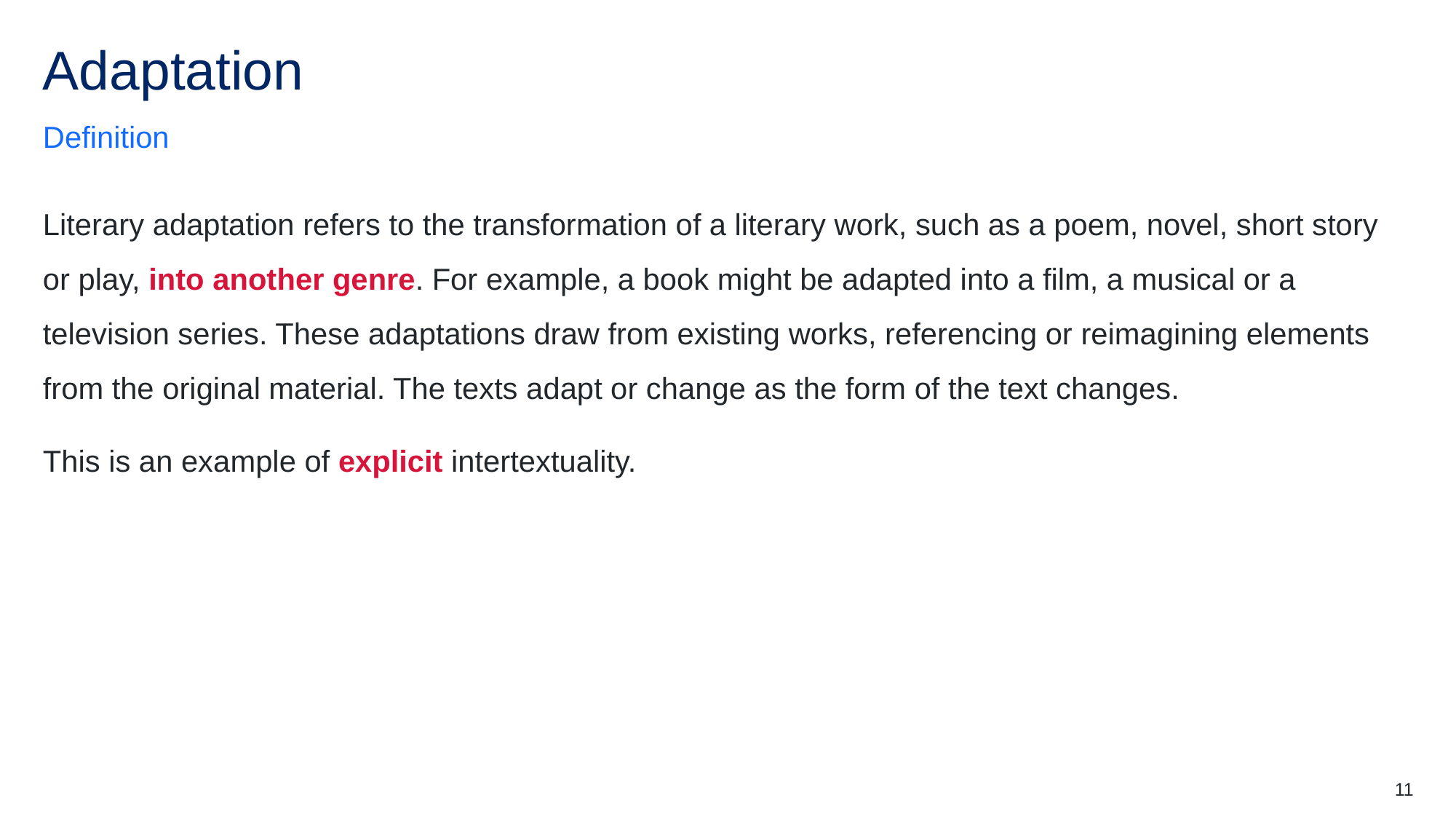

# Adaptation (1)
Definition
Literary adaptation refers to the transformation of a literary work, such as a poem, novel, short story or play, into another genre. For example, a book might be adapted into a film, a musical or a television series. These adaptations draw from existing works, referencing or reimagining elements from the original material. The texts adapt or change as the form of the text changes.
This is an example of explicit intertextuality.
11